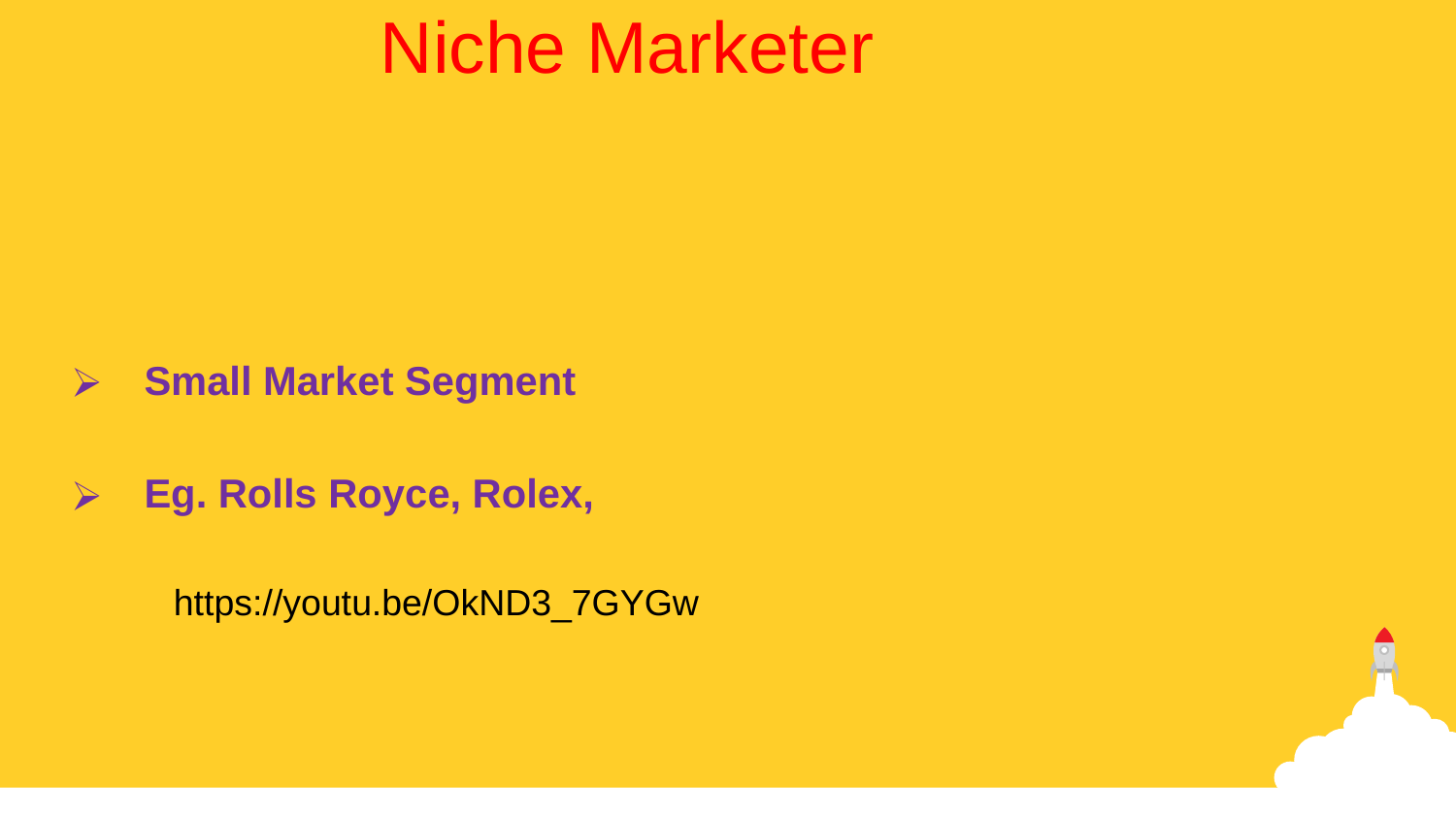

Niche Marketer

Small Market Segment

Eg. Rolls Royce, Rolex,

https://youtu.be/OkND3_7GYGw